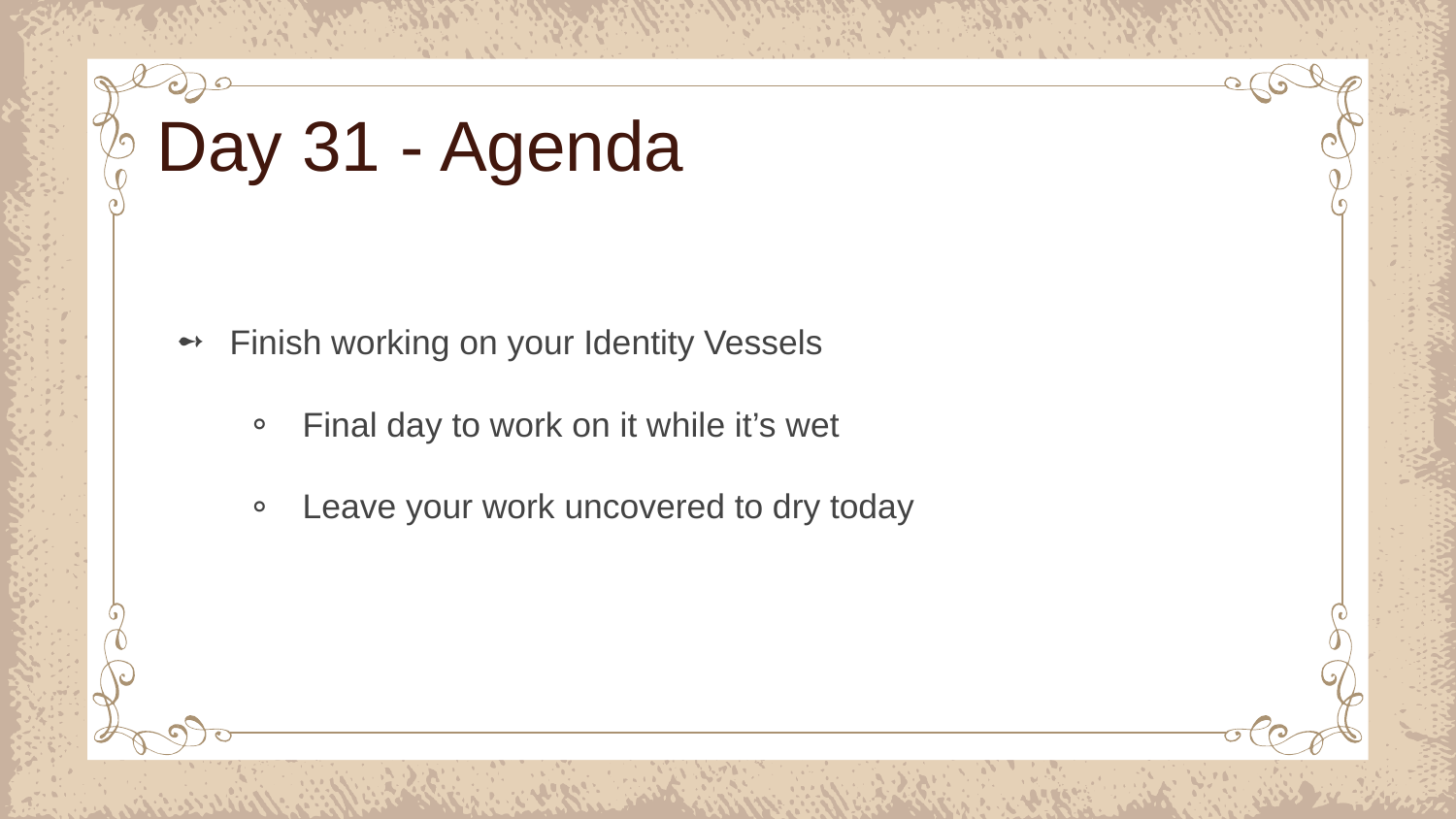

# Day 31 - Agenda
Finish working on your Identity Vessels
Final day to work on it while it’s wet
Leave your work uncovered to dry today